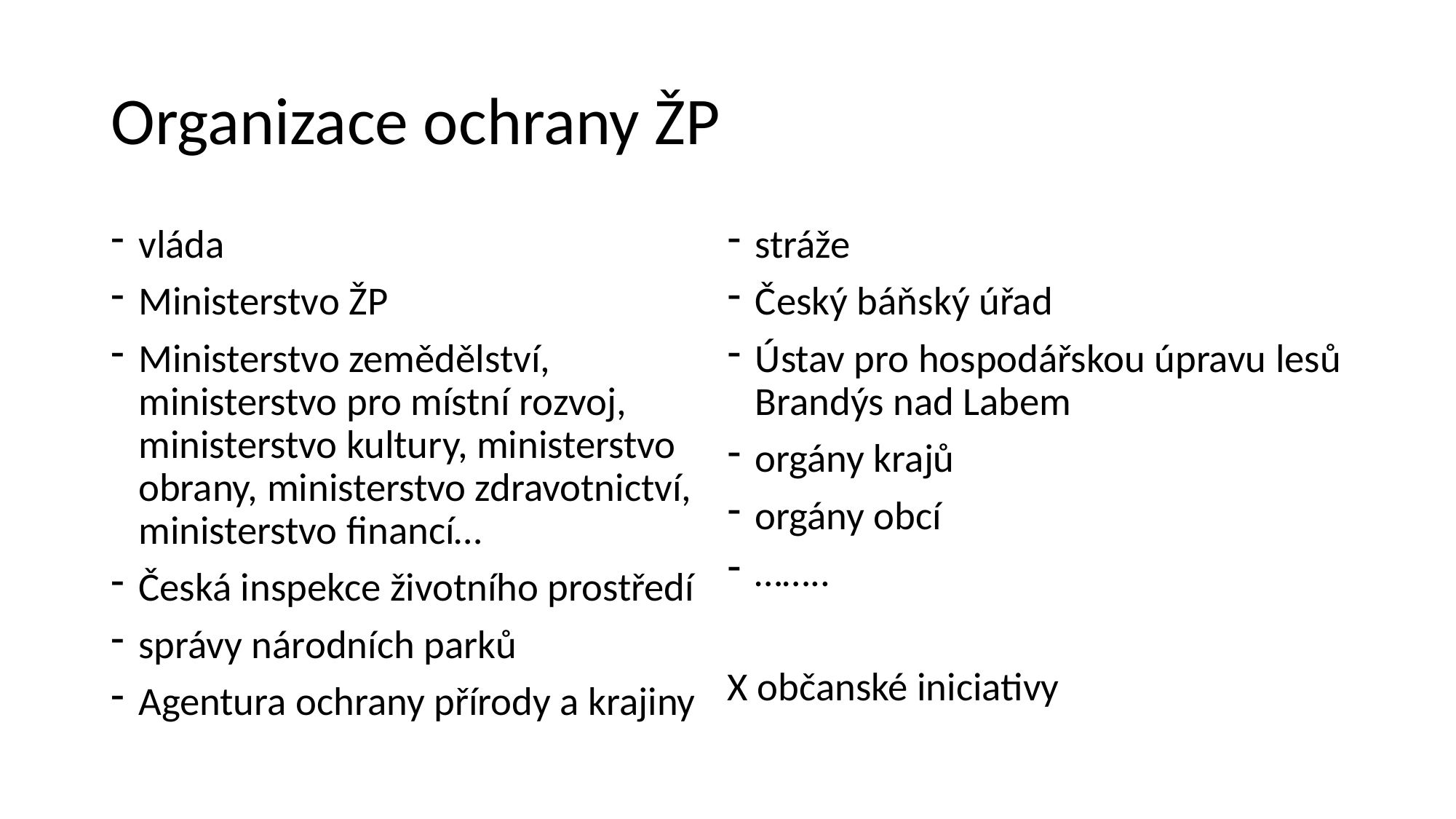

# Organizace ochrany ŽP
vláda
Ministerstvo ŽP
Ministerstvo zemědělství, ministerstvo pro místní rozvoj, ministerstvo kultury, ministerstvo obrany, ministerstvo zdravotnictví, ministerstvo financí…
Česká inspekce životního prostředí
správy národních parků
Agentura ochrany přírody a krajiny
stráže
Český báňský úřad
Ústav pro hospodářskou úpravu lesů Brandýs nad Labem
orgány krajů
orgány obcí
……..

X občanské iniciativy